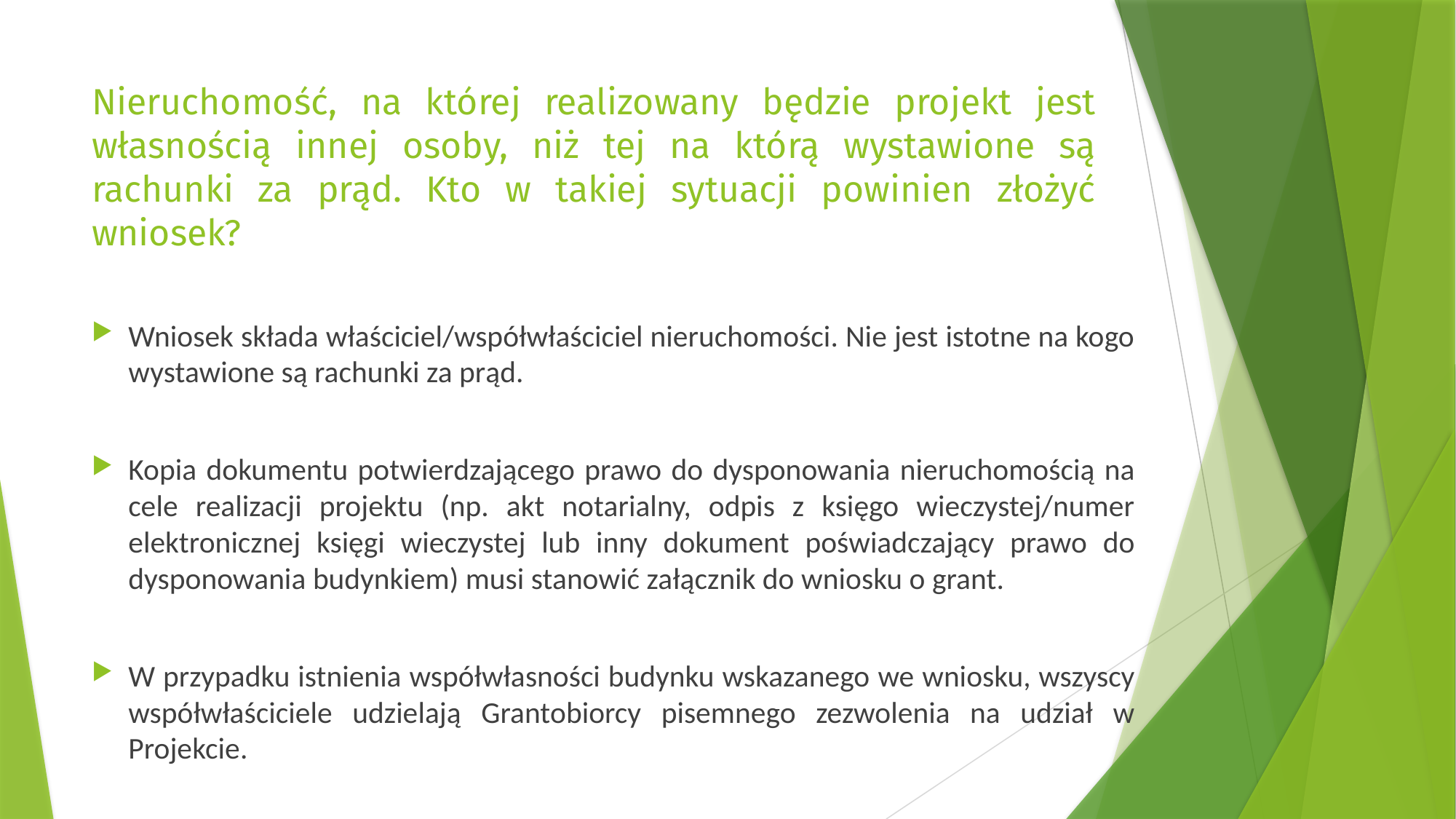

# Nieruchomość, na której realizowany będzie projekt jest własnością innej osoby, niż tej na którą wystawione są rachunki za prąd. Kto w takiej sytuacji powinien złożyć wniosek?

Wniosek składa właściciel/współwłaściciel nieruchomości. Nie jest istotne na kogo wystawione są rachunki za prąd.

Kopia dokumentu potwierdzającego prawo do dysponowania nieruchomością na cele realizacji projektu (np. akt notarialny, odpis z księgo wieczystej/numer elektronicznej księgi wieczystej lub inny dokument poświadczający prawo do dysponowania budynkiem) musi stanowić załącznik do wniosku o grant.

W przypadku istnienia współwłasności budynku wskazanego we wniosku, wszyscy współwłaściciele udzielają Grantobiorcy pisemnego zezwolenia na udział w Projekcie.